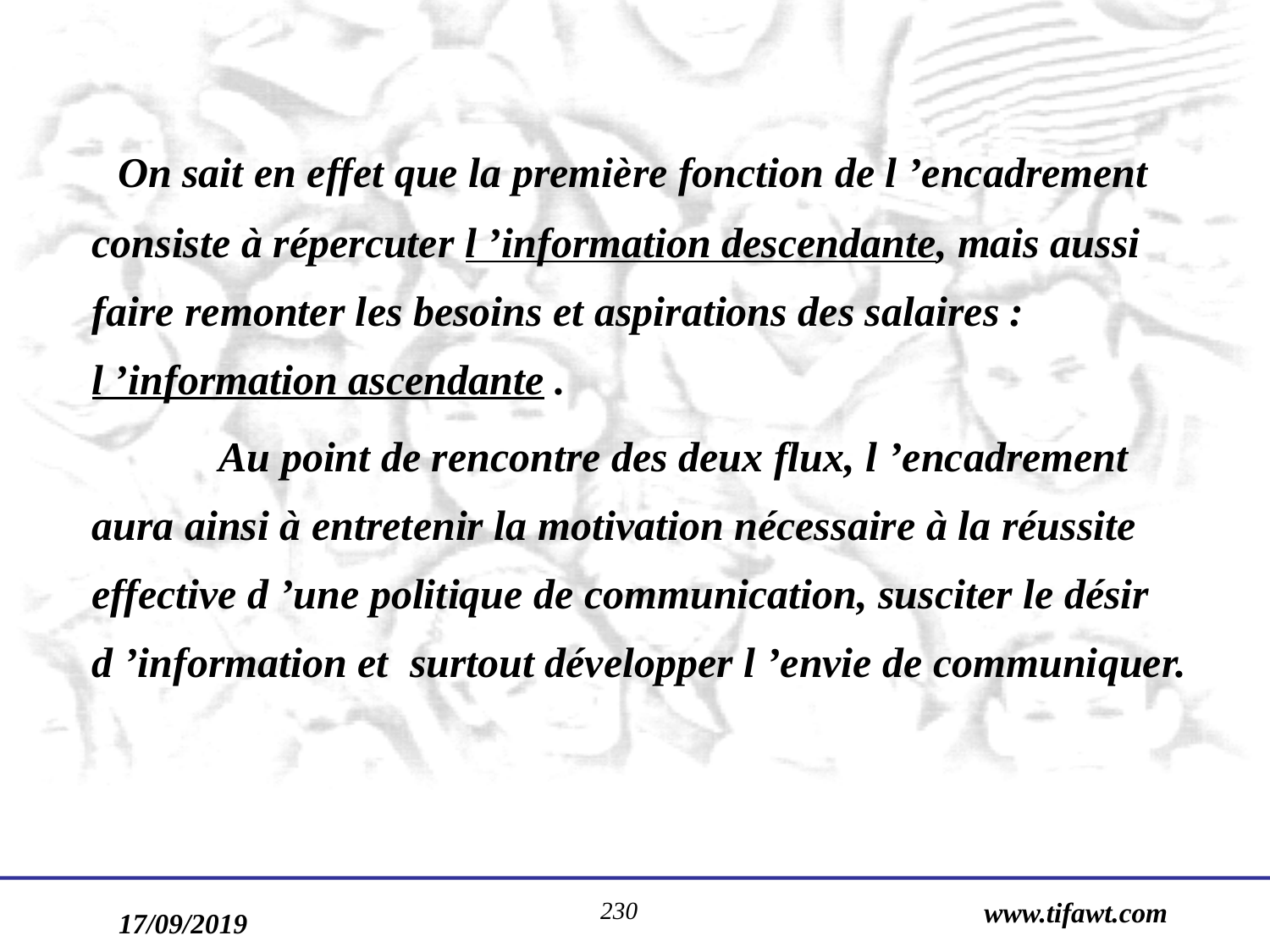

On sait en effet que la première fonction de l ’encadrement consiste à répercuter l ’information descendante, mais aussi faire remonter les besoins et aspirations des salaires : l ’information ascendante .
		Au point de rencontre des deux flux, l ’encadrement  aura ainsi à entretenir la motivation nécessaire à la réussite effective d ’une politique de communication, susciter le désir d ’information et  surtout développer l ’envie de communiquer.

230
www.tifawt.com
17/09/2019